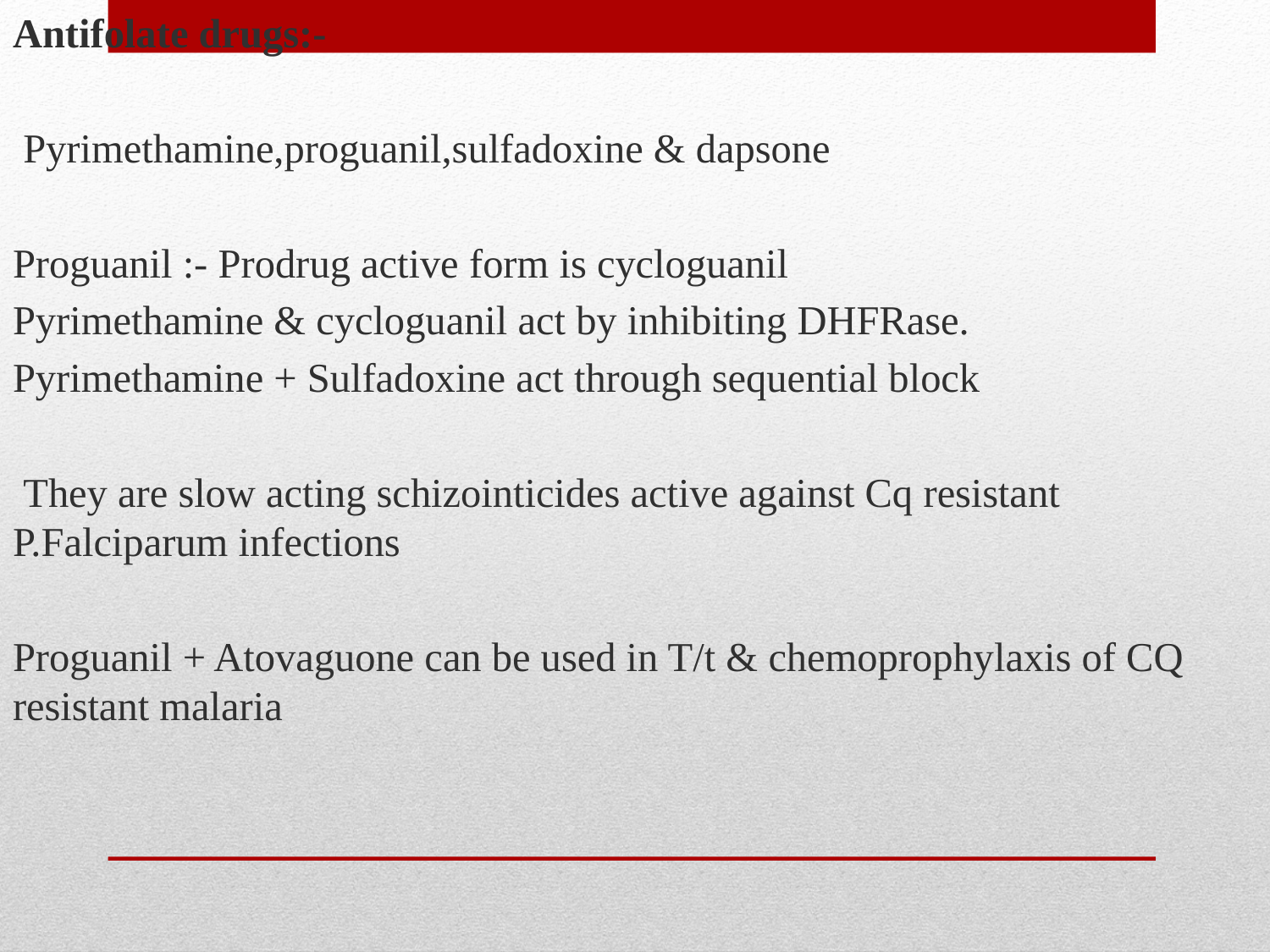

Antifolate drugs:-

 Pyrimethamine,proguanil,sulfadoxine & dapsone

Proguanil :- Prodrug active form is cycloguanil
Pyrimethamine & cycloguanil act by inhibiting DHFRase.
Pyrimethamine + Sulfadoxine act through sequential block

 They are slow acting schizointicides active against Cq resistant P.Falciparum infections

Proguanil + Atovaguone can be used in T/t & chemoprophylaxis of CQ resistant malaria

#